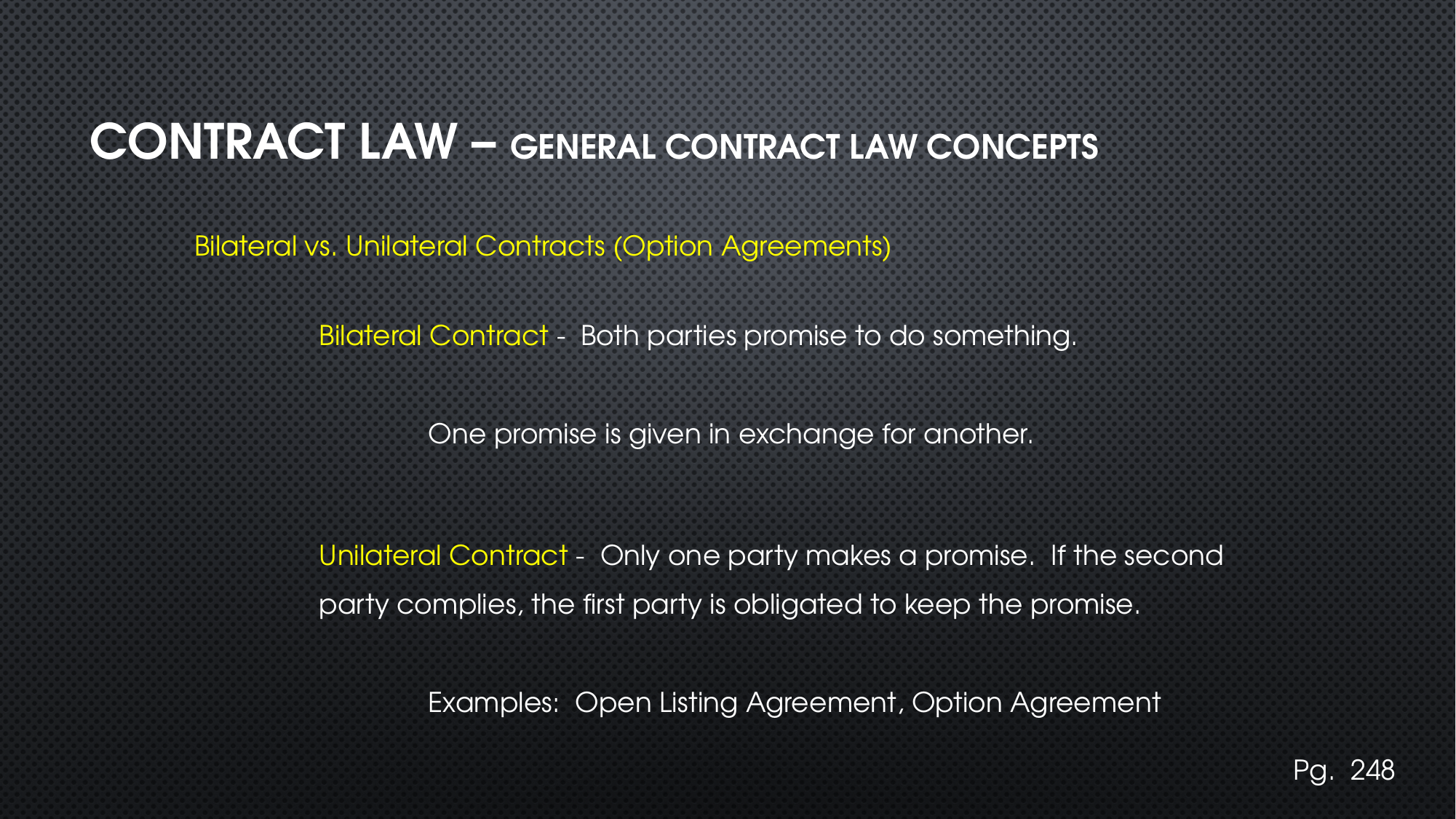

# Contract Law – General Contract Law Concepts
Bilateral vs. Unilateral Contracts (Option Agreements)
Bilateral Contract -  Both parties promise to do something.

	One promise is given in exchange for another.
Unilateral Contract -  Only one party makes a promise.  If the second party complies, the first party is obligated to keep the promise.

	Examples:  Open Listing Agreement, Option Agreement
Pg.  248